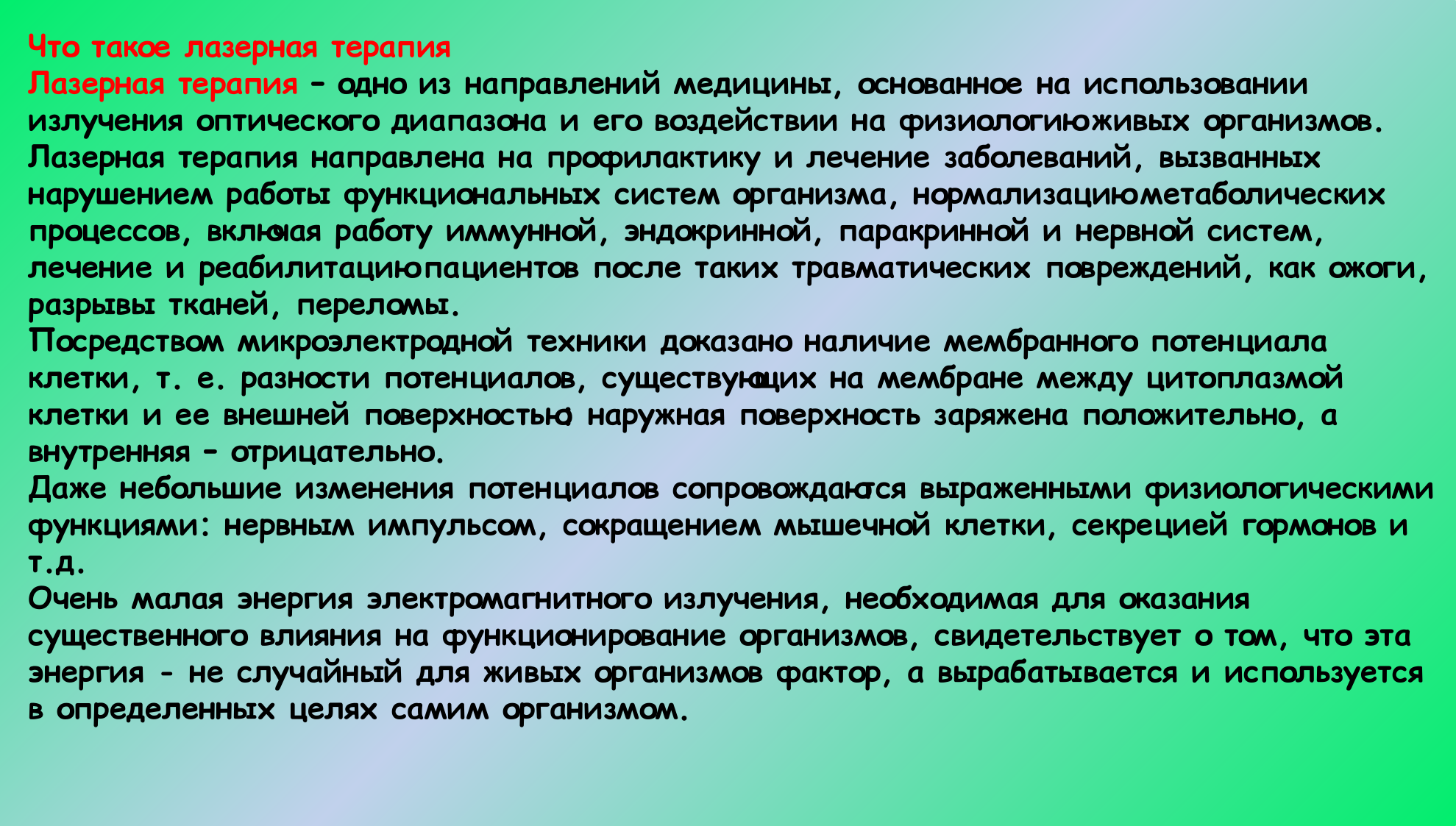

Что такое лазерная терапия
Лазерная терапия – одно из направлений медицины, основанное на использовании излучения оптического диапазона и его воздействии на физиологию живых организмов.
Лазерная терапия направлена на профилактику и лечение заболеваний, вызванных нарушением работы функциональных систем организма, нормализацию метаболических процессов, включая работу иммунной, эндокринной, паракринной и нервной систем, лечение и реабилитацию пациентов после таких травматических повреждений, как ожоги, разрывы тканей, переломы.
Посредством микроэлектродной техники доказано наличие мембранного потенциала клетки, т. е. разности потенциалов, существующих на мембране между цитоплазмой клетки и ее внешней поверхностью: наружная поверхность заряжена положительно, а внутренняя – отрицательно.
Даже небольшие изменения потенциалов сопровождаются выраженными физиологическими функциями: нервным импульсом, сокращением мышечной клетки, секрецией гормонов и т.д.
Очень малая энергия электромагнитного излучения, необходимая для оказания существенного влияния на функционирование организмов, свидетельствует о том, что эта энергия - не случайный для живых организмов фактор, а вырабатывается и используется в определенных целях самим организмом.